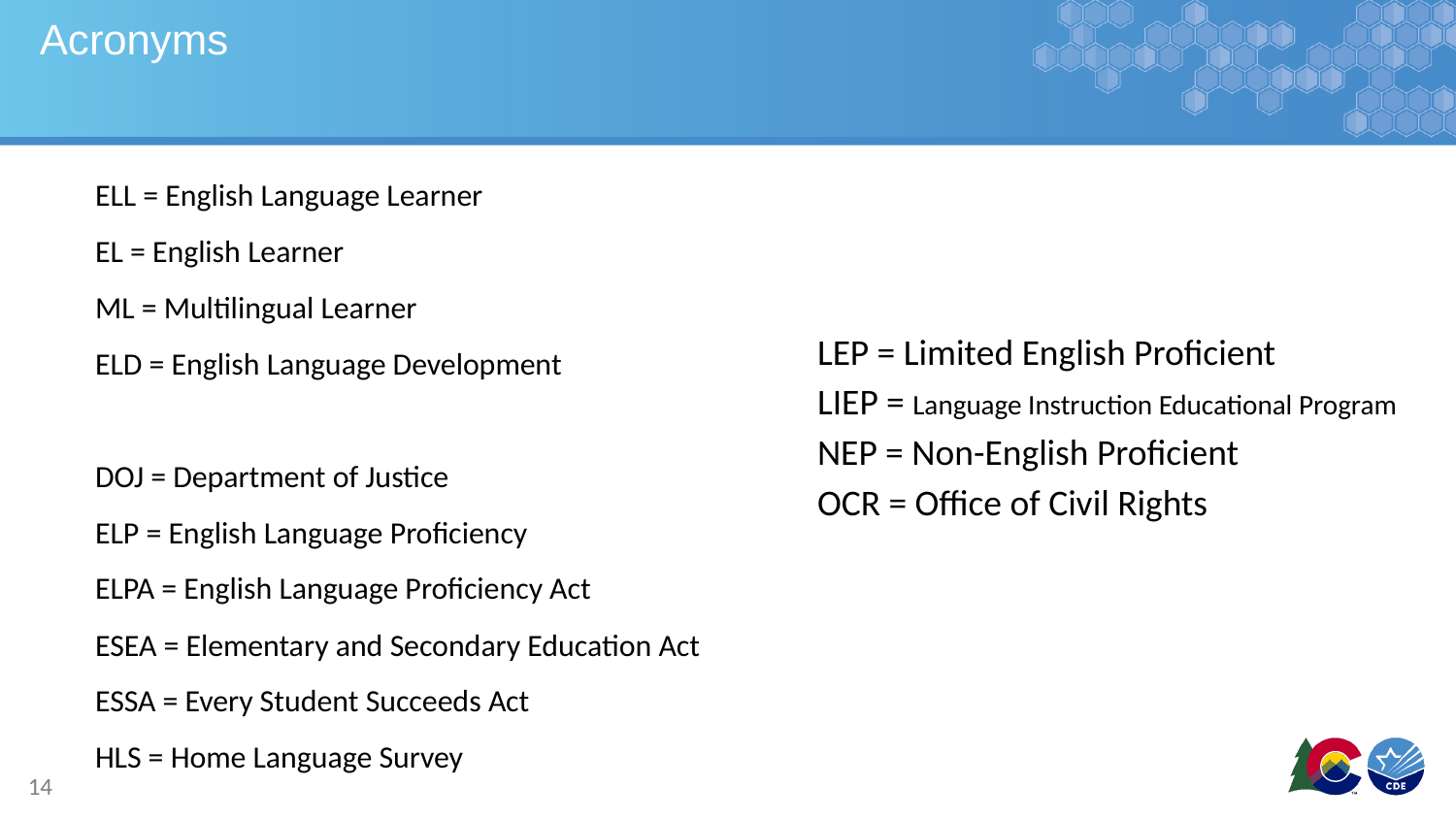

# Acronyms
ELL = English Language Learner
EL = English Learner
ML = Multilingual Learner
ELD = English Language Development

DOJ = Department of Justice
ELP = English Language Proficiency
ELPA = English Language Proficiency Act
ESEA = Elementary and Secondary Education Act
ESSA = Every Student Succeeds Act
HLS = Home Language Survey
LEP = Limited English Proficient
LIEP = Language Instruction Educational Program
NEP = Non-English Proficient
OCR = Office of Civil Rights

14